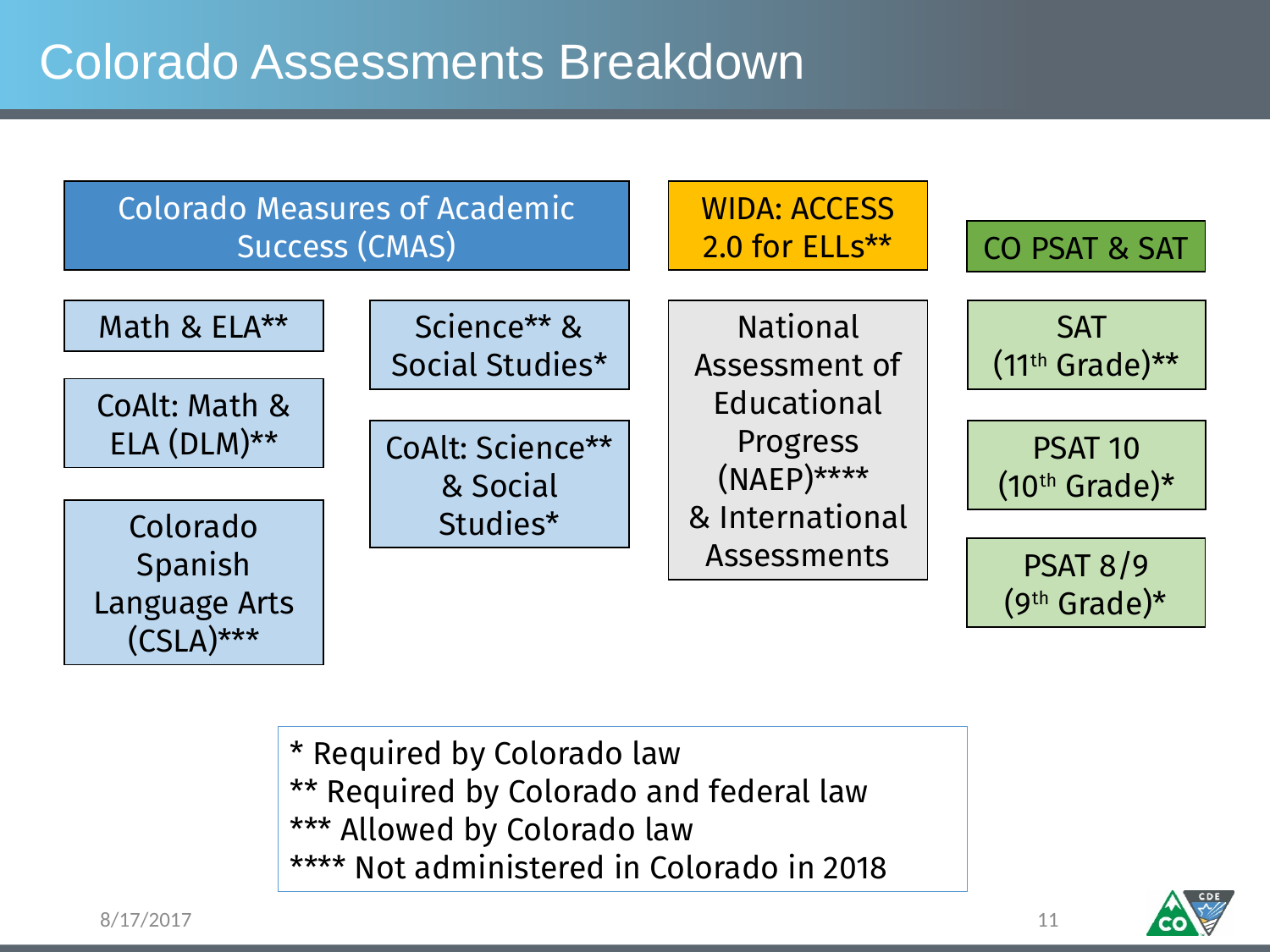

# Colorado Assessments Breakdown
Colorado Measures of Academic Success (CMAS)
WIDA: ACCESS 2.0 for ELLs**
CO PSAT & SAT
Math & ELA**
Science** & Social Studies*
National Assessment of Educational Progress (NAEP)****
& International Assessments
SAT
(11th Grade)**
CoAlt: Math & ELA (DLM)**
CoAlt: Science** & Social Studies*
PSAT 10
(10th Grade)*
Colorado Spanish Language Arts (CSLA)***
PSAT 8/9
(9th Grade)*
* Required by Colorado law
** Required by Colorado and federal law
*** Allowed by Colorado law
**** Not administered in Colorado in 2018